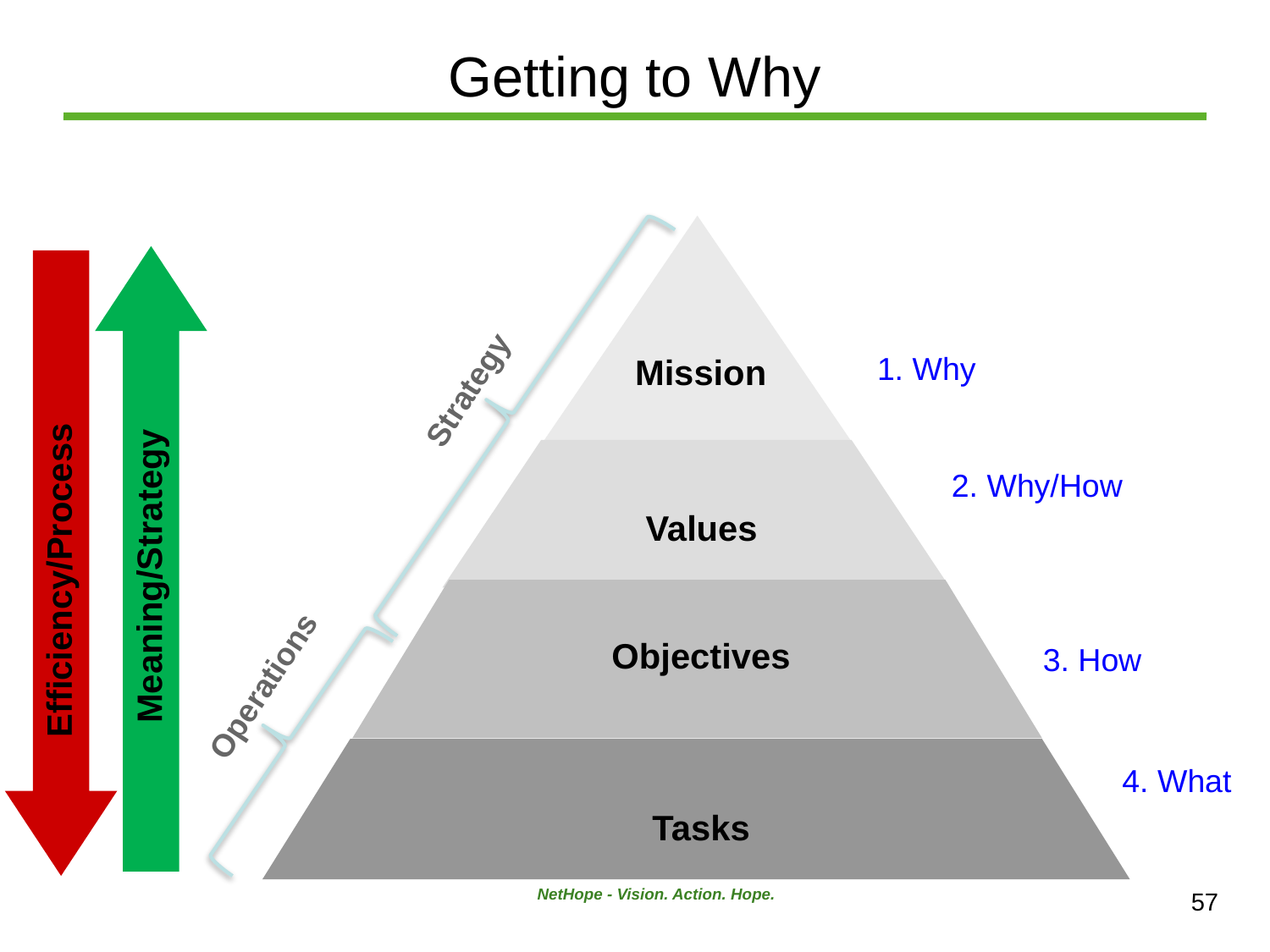

# Getting to Why

1. Why
Mission
Strategy

2. Why/How
Values
Meaning/Strategy
Efficiency/Process

Objectives
3. How
Operations

4. What
Tasks
57